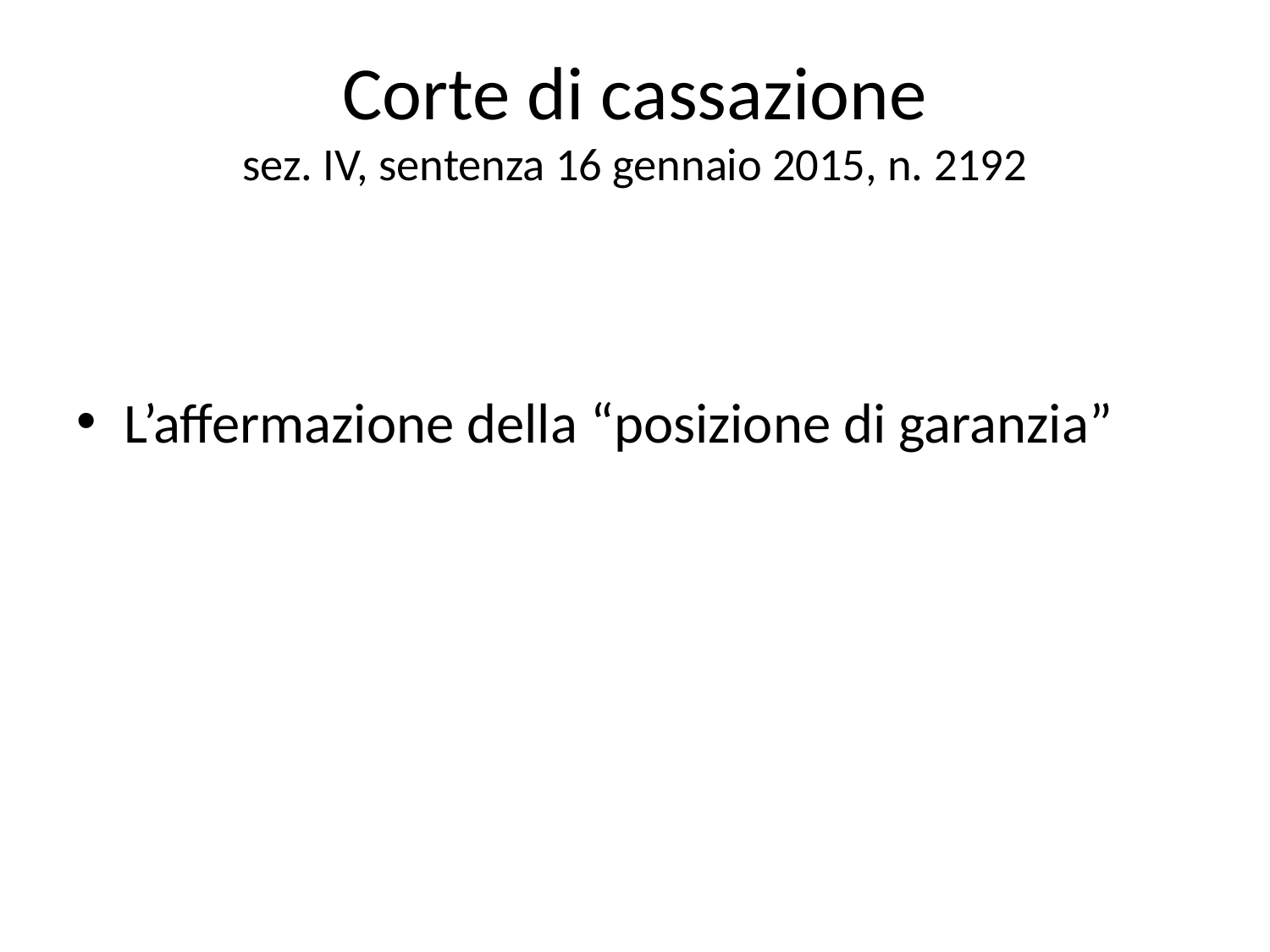

# Corte di cassazione sez. IV, sentenza 16 gennaio 2015, n. 2192

L’affermazione della “posizione di garanzia”